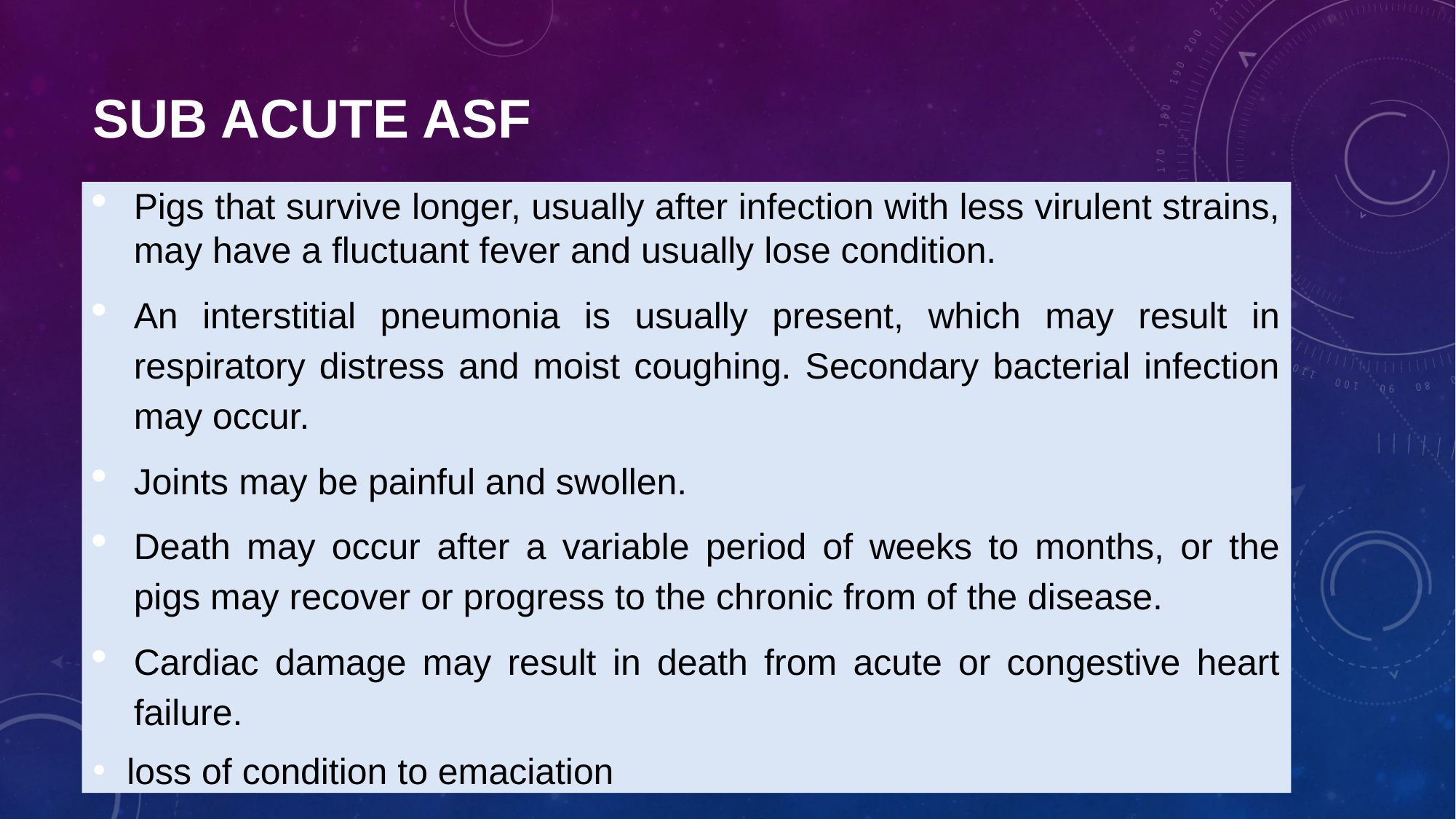

# Sub acute ASF
Pigs that survive longer, usually after infection with less virulent strains, may have a fluctuant fever and usually lose condition.
An interstitial pneumonia is usually present, which may result in respiratory distress and moist coughing. Secondary bacterial infection may occur.
Joints may be painful and swollen.
Death may occur after a variable period of weeks to months, or the pigs may recover or progress to the chronic from of the disease.
Cardiac damage may result in death from acute or congestive heart failure.
loss of condition to emaciation